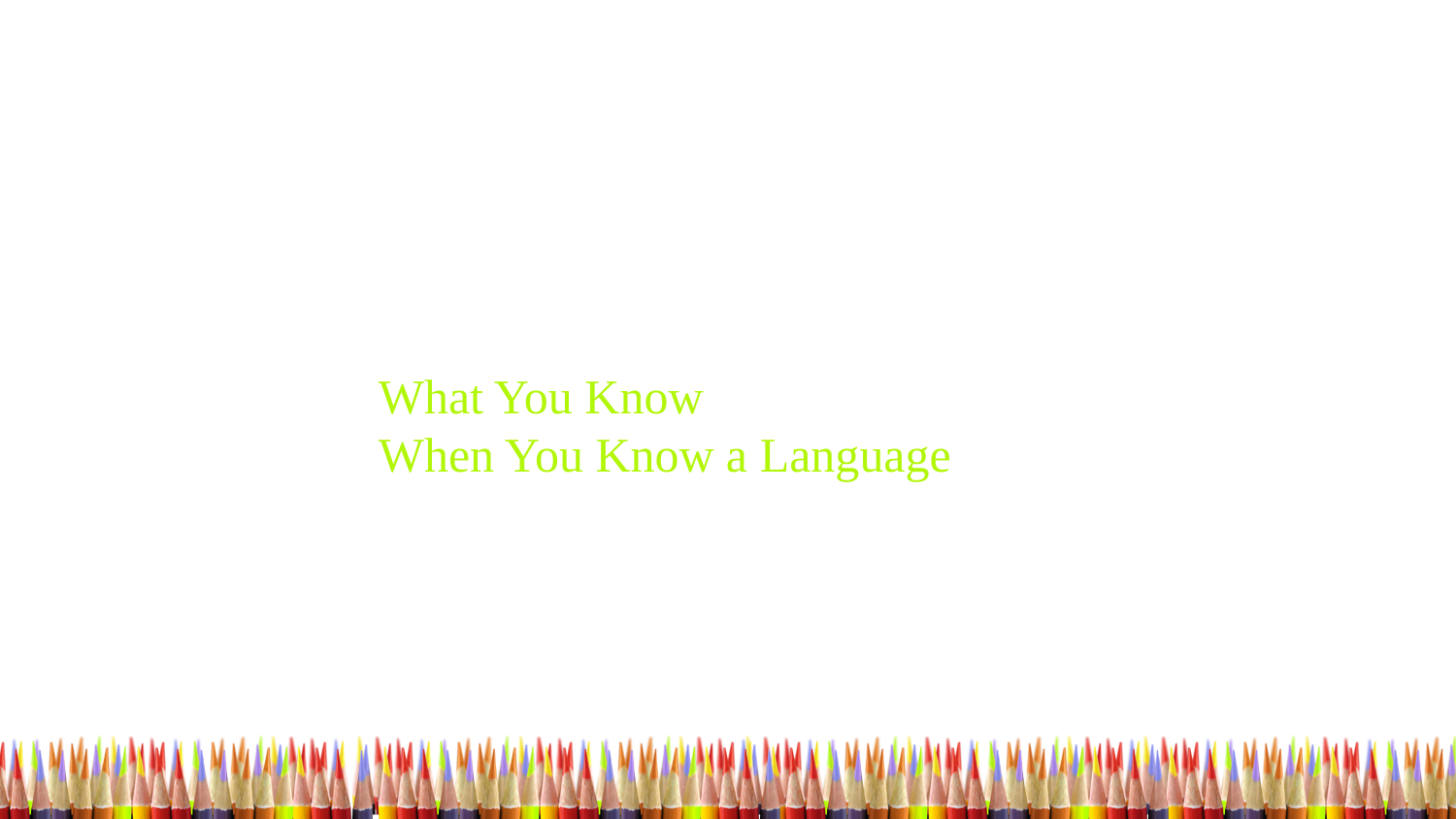

What You Know
When You Know a Language